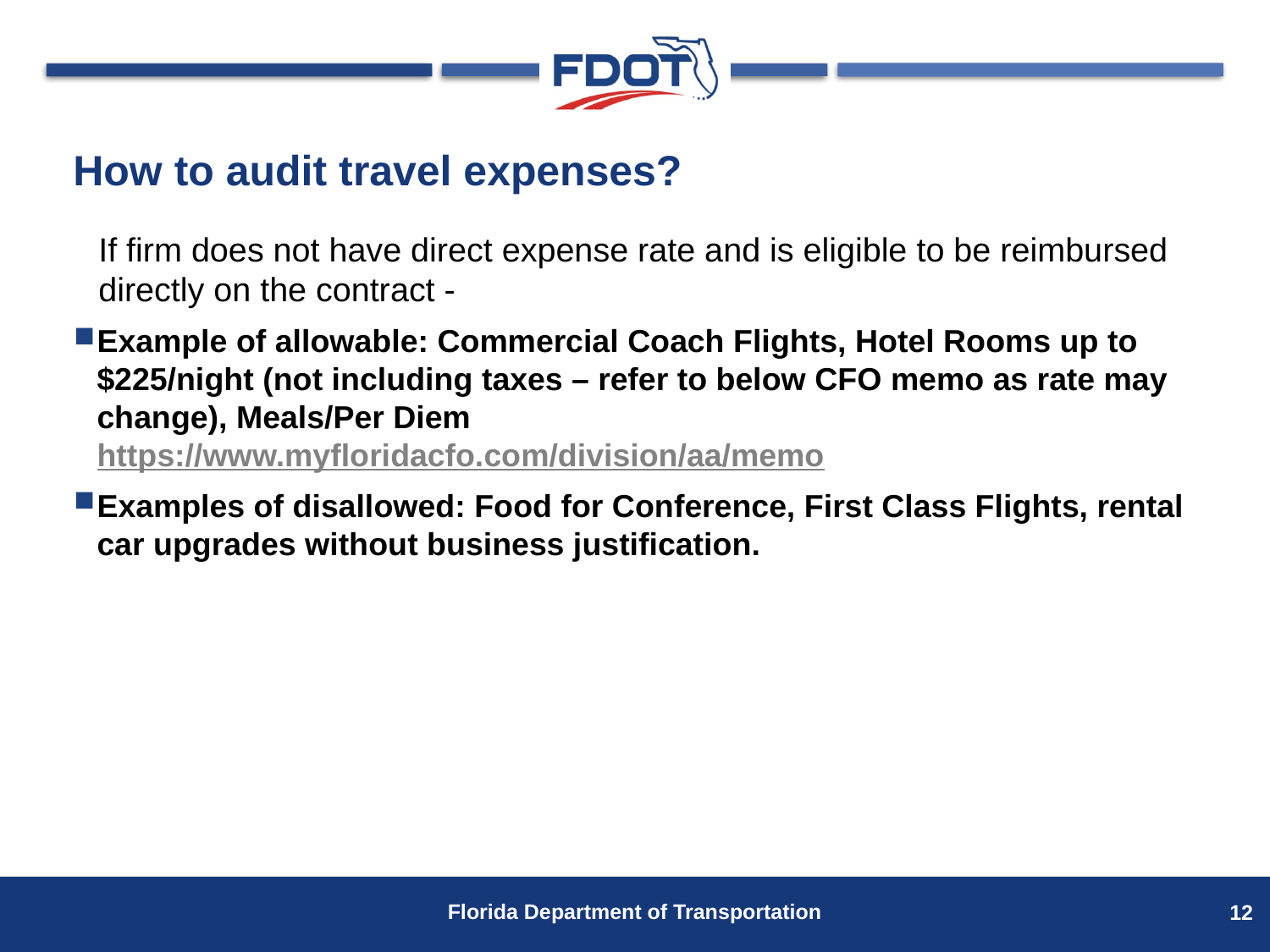

# How to audit travel expenses?
If firm does not have direct expense rate and is eligible to be reimbursed directly on the contract -
Example of allowable: Commercial Coach Flights, Hotel Rooms up to $225/night (not including taxes – refer to below CFO memo as rate may change), Meals/Per Diem https://www.myfloridacfo.com/division/aa/memo
Examples of disallowed: Food for Conference, First Class Flights, rental car upgrades without business justification.
12